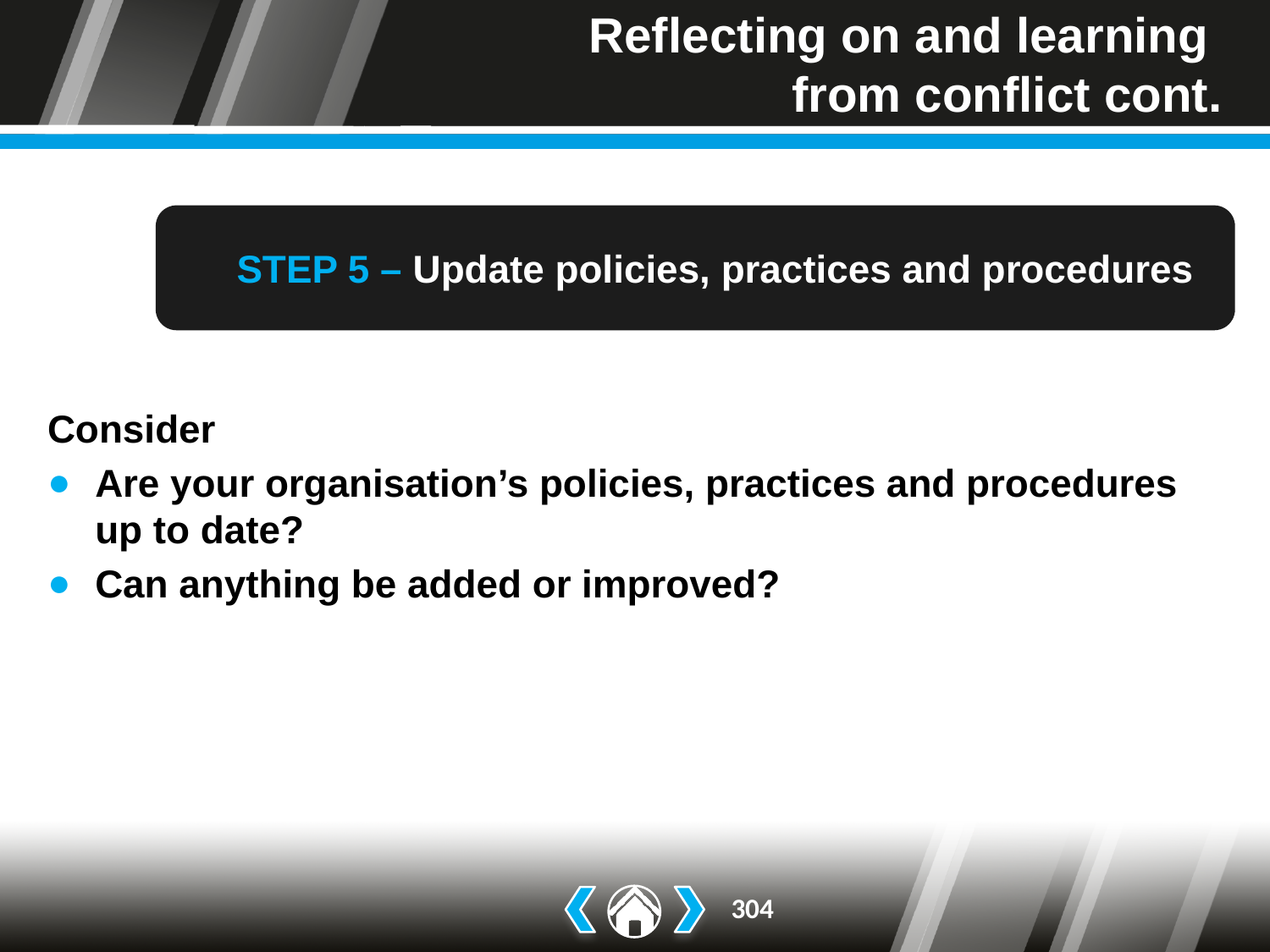

# Reflecting on and learning from conflict cont.
STEP 5 – Update policies, practices and procedures
Consider
Are your organisation’s policies, practices and procedures up to date?
Can anything be added or improved?